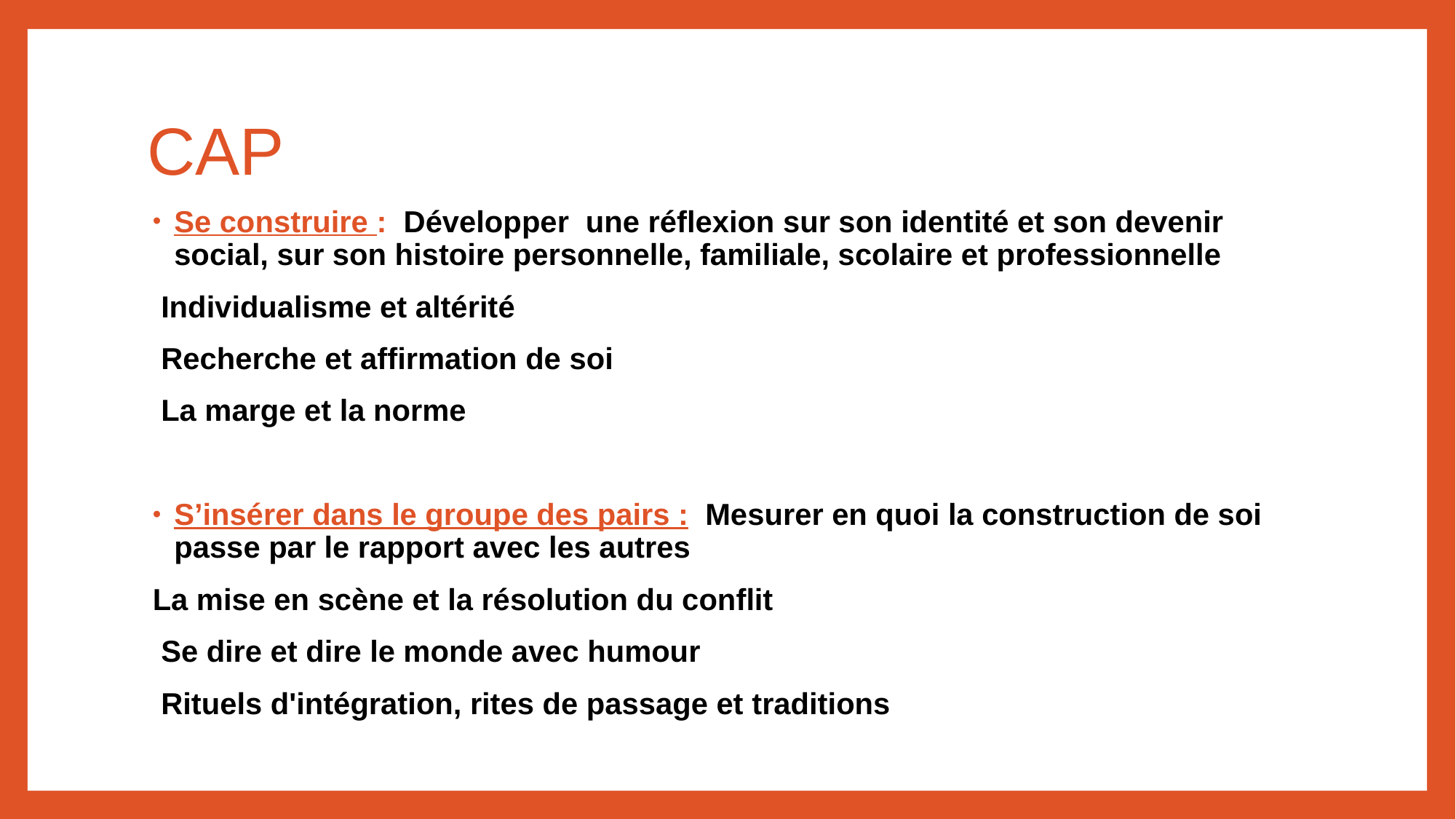

# CAP
Se construire :  Développer  une réflexion sur son identité et son devenir social, sur son histoire personnelle, familiale, scolaire et professionnelle
 Individualisme et altérité
 Recherche et affirmation de soi
 La marge et la norme

S’insérer dans le groupe des pairs :  Mesurer en quoi la construction de soi passe par le rapport avec les autres
La mise en scène et la résolution du conflit
 Se dire et dire le monde avec humour
 Rituels d'intégration, rites de passage et traditions